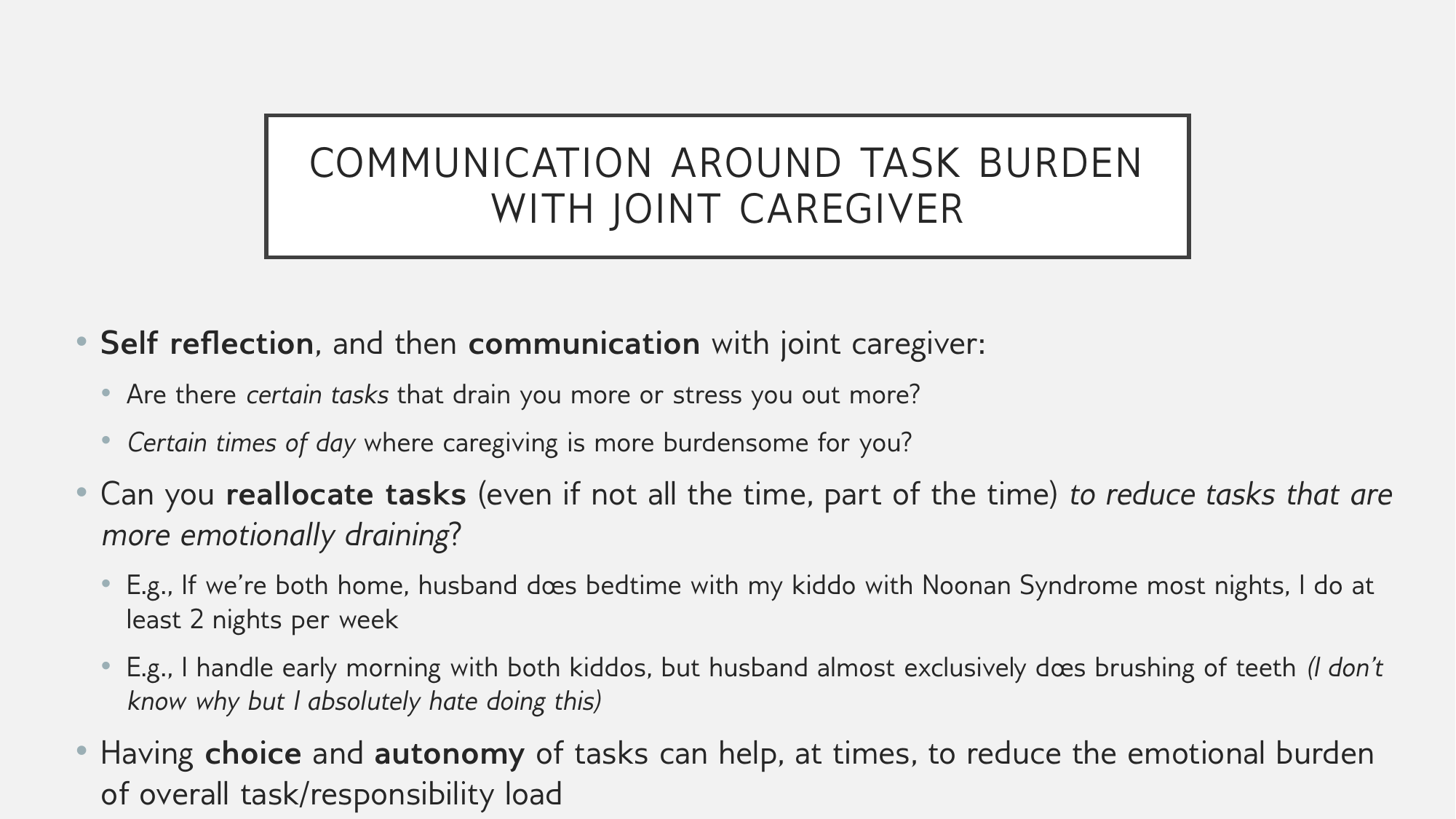

# Communication around task burden with joint caregiver
Self reflection, and then communication with joint caregiver:
Are there certain tasks that drain you more or stress you out more?
Certain times of day where caregiving is more burdensome for you?
Can you reallocate tasks (even if not all the time, part of the time) to reduce tasks that are more emotionally draining?
E.g., If we’re both home, husband does bedtime with my kiddo with Noonan Syndrome most nights, I do at least 2 nights per week
E.g., I handle early morning with both kiddos, but husband almost exclusively does brushing of teeth (I don’t know why but I absolutely hate doing this)
Having choice and autonomy of tasks can help, at times, to reduce the emotional burden of overall task/responsibility load